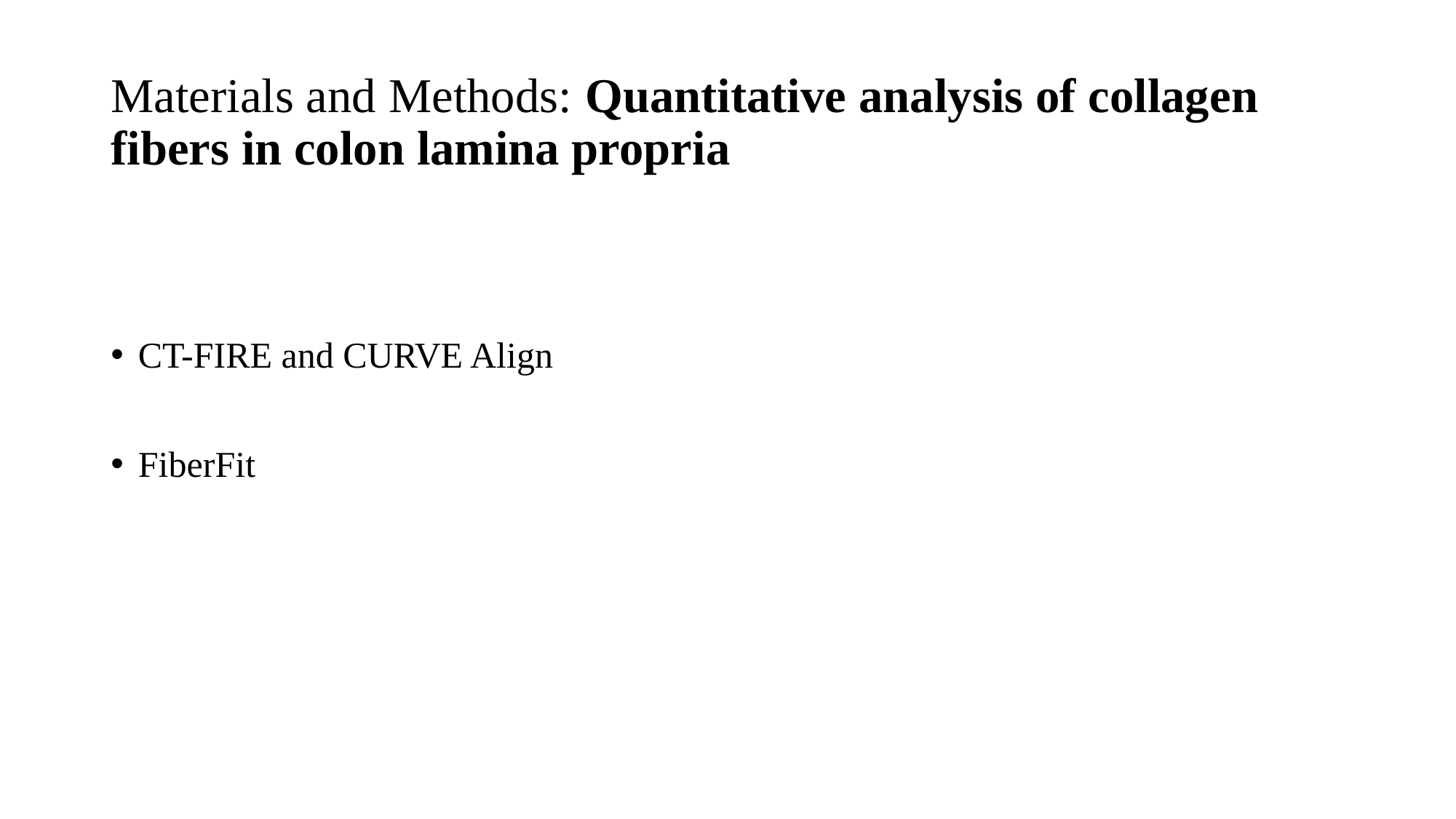

# Materials and Methods: Quantitative analysis of collagen fibers in colon lamina propria

CT-FIRE and CURVE Align

FiberFit